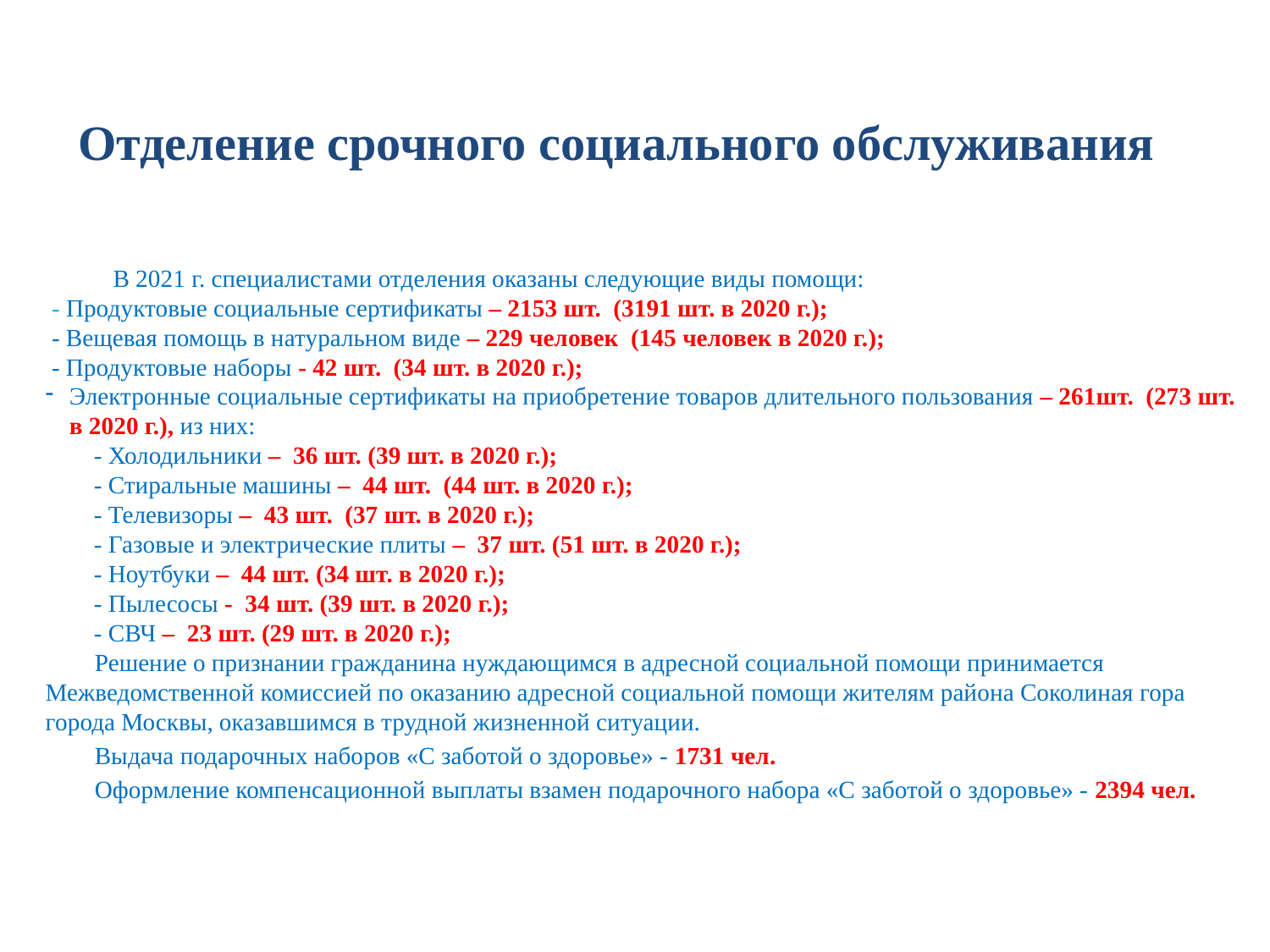

# Отделение срочного социального обслуживания
           В 2021 г. специалистами отделения оказаны следующие виды помощи:
 - Продуктовые социальные сертификаты – 2153 шт.  (3191 шт. в 2020 г.);
 - Вещевая помощь в натуральном виде – 229 человек  (145 человек в 2020 г.);
 - Продуктовые наборы - 42 шт.  (34 шт. в 2020 г.);
Электронные социальные сертификаты на приобретение товаров длительного пользования – 261шт.  (273 шт. в 2020 г.), из них:
    - Холодильники –  36 шт. (39 шт. в 2020 г.);
    - Стиральные машины –  44 шт.  (44 шт. в 2020 г.);
    - Телевизоры –  43 шт.  (37 шт. в 2020 г.);
    - Газовые и электрические плиты –  37 шт. (51 шт. в 2020 г.);
    - Ноутбуки –  44 шт. (34 шт. в 2020 г.);
    - Пылесосы -  34 шт. (39 шт. в 2020 г.);
    - СВЧ –  23 шт. (29 шт. в 2020 г.);
        Решение о признании гражданина нуждающимся в адресной социальной помощи принимается Межведомственной комиссией по оказанию адресной социальной помощи жителям района Соколиная гора города Москвы, оказавшимся в трудной жизненной ситуации.
        Выдача подарочных наборов «С заботой о здоровье» - 1731 чел.
        Оформление компенсационной выплаты взамен подарочного набора «С заботой о здоровье» - 2394 чел.